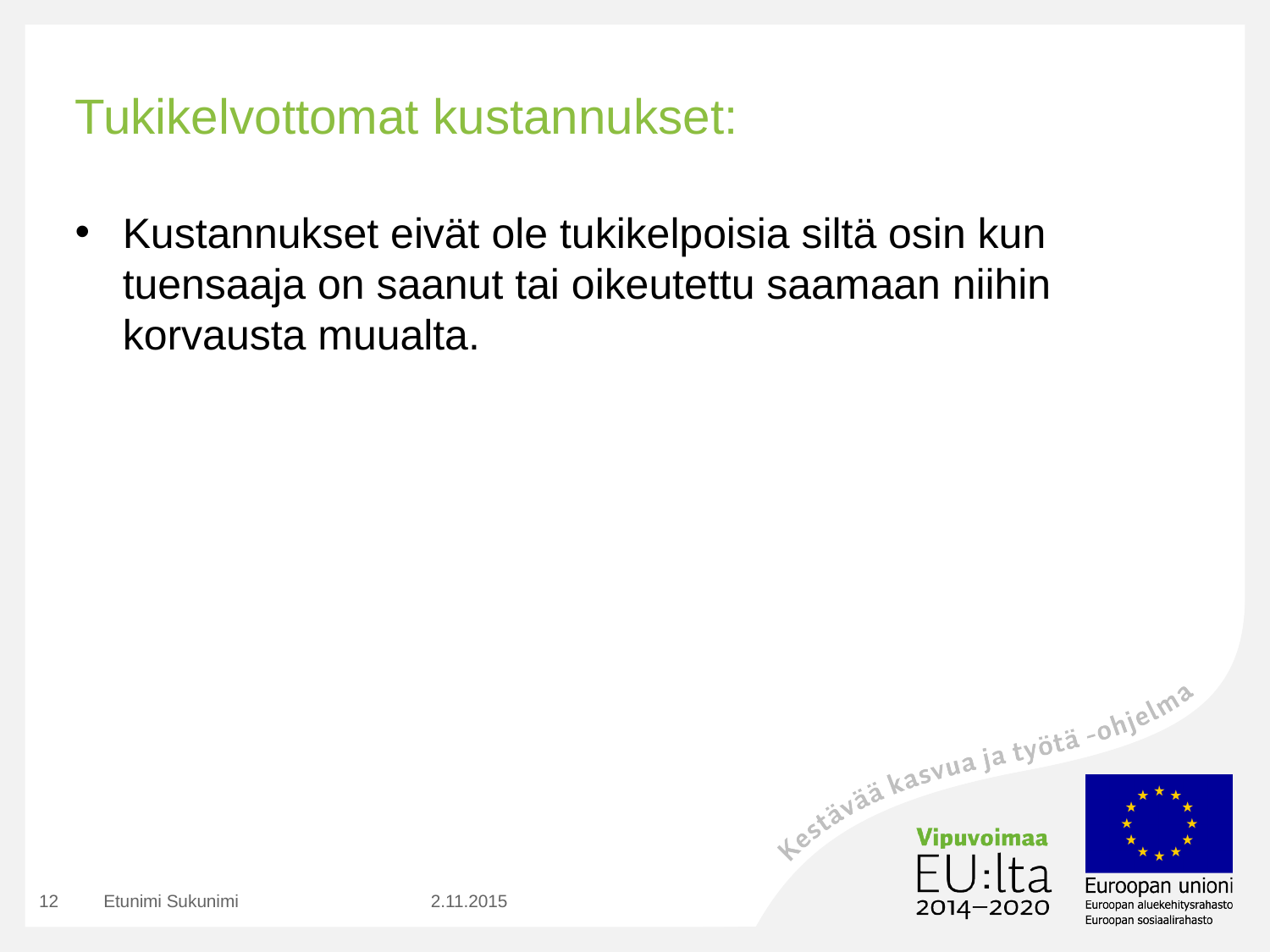

# Tukikelvottomat kustannukset:
Kustannukset eivät ole tukikelpoisia siltä osin kun tuensaaja on saanut tai oikeutettu saamaan niihin korvausta muualta.
12
Etunimi Sukunimi
2.11.2015